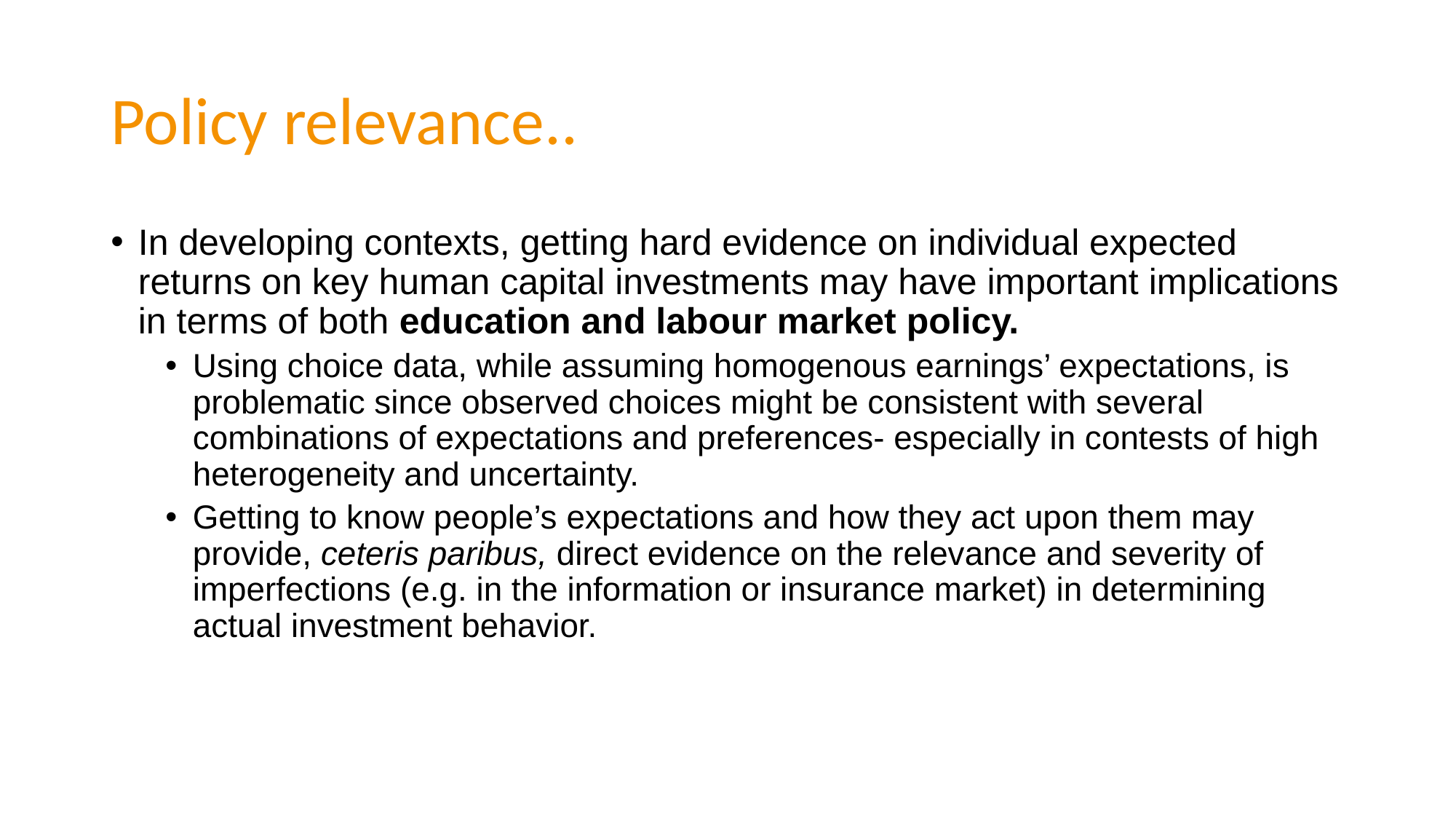

# Policy relevance..
In developing contexts, getting hard evidence on individual expected returns on key human capital investments may have important implications in terms of both education and labour market policy.
Using choice data, while assuming homogenous earnings’ expectations, is problematic since observed choices might be consistent with several combinations of expectations and preferences- especially in contests of high heterogeneity and uncertainty.
Getting to know people’s expectations and how they act upon them may provide, ceteris paribus, direct evidence on the relevance and severity of imperfections (e.g. in the information or insurance market) in determining actual investment behavior.